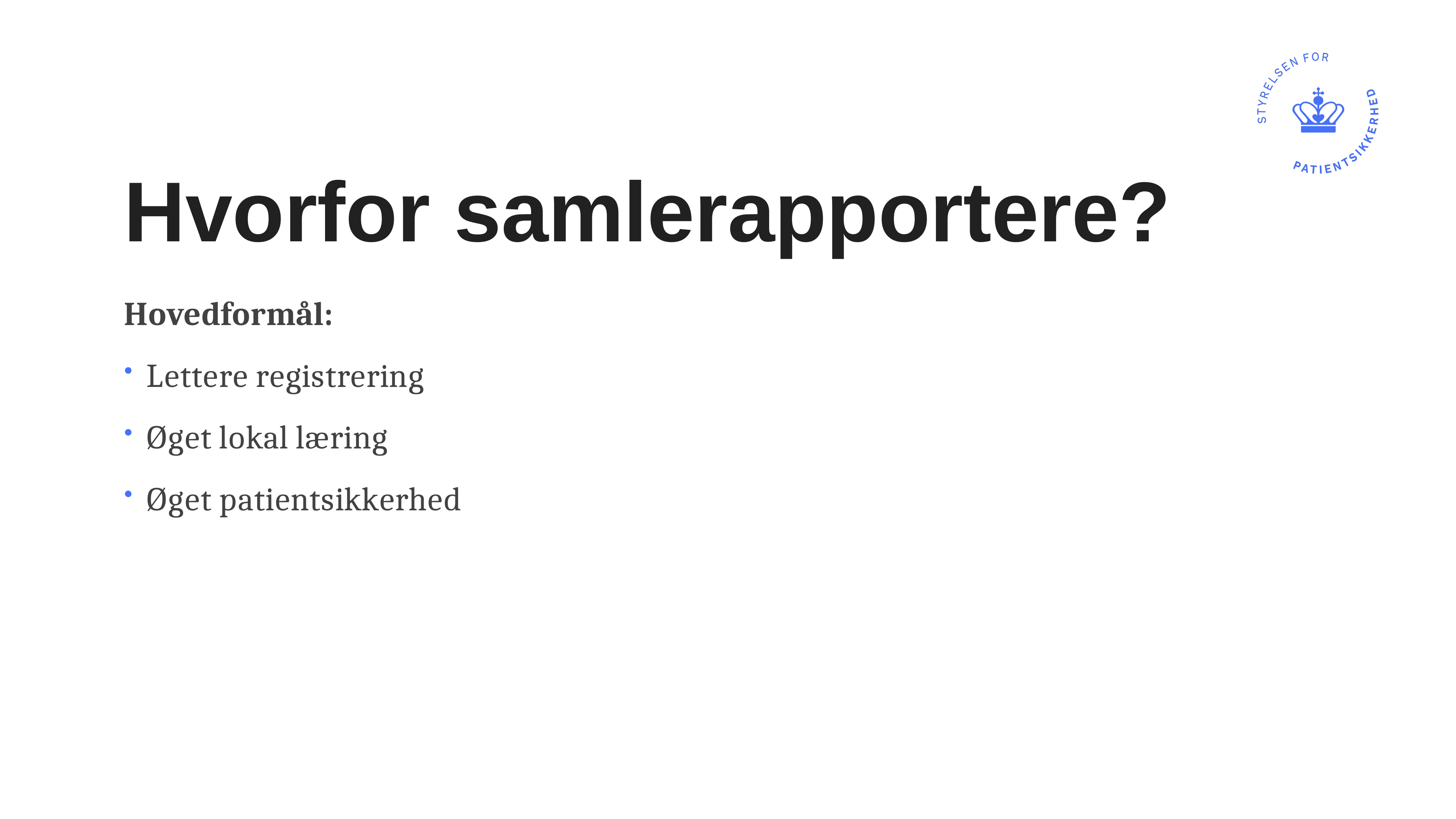

# Hvorfor samlerapportere?
Hovedformål:
Lettere registrering
Øget lokal læring
Øget patientsikkerhed